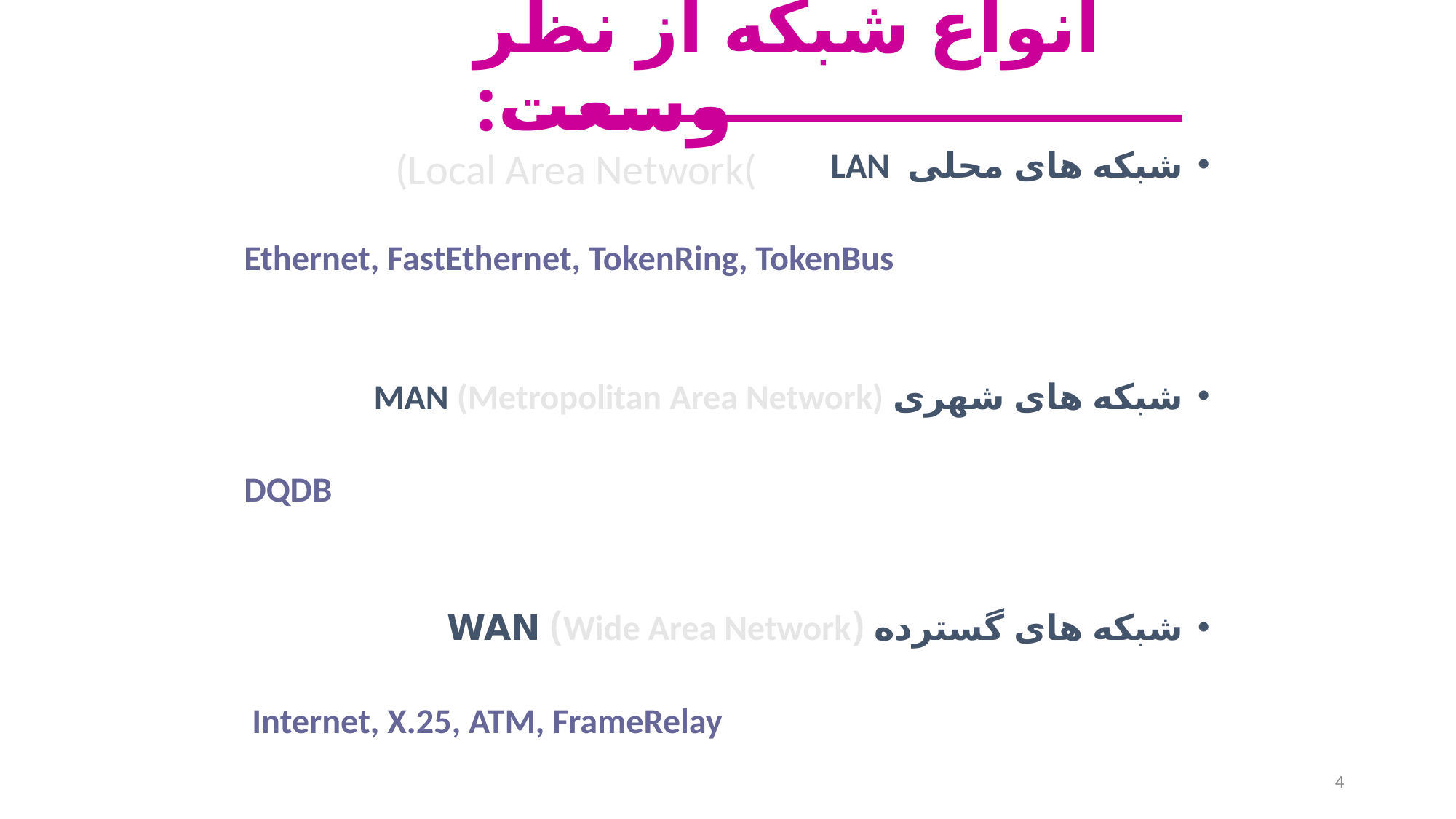

# انواع شبکه از نظر وسعت:

(Local Area Network(
شبکه های محلی  LAN

   Ethernet, FastEthernet, TokenRing, TokenBus

شبکه های شهری MAN (Metropolitan Area Network)

   DQDB

شبکه های گسترده (Wide Area Network) WAN

    Internet, X.25, ATM, FrameRelay

4